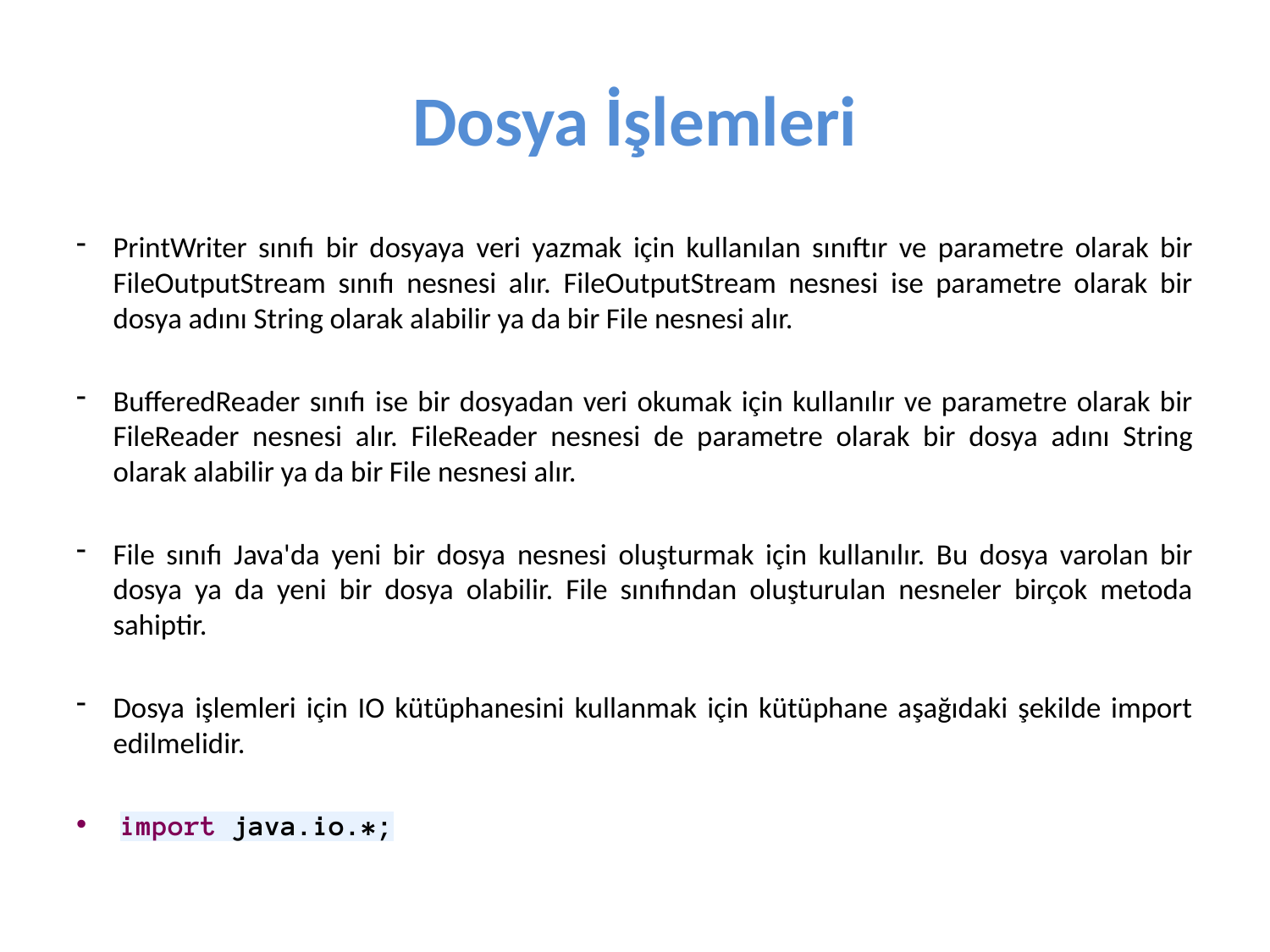

# Dosya İşlemleri
PrintWriter sınıfı bir dosyaya veri yazmak için kullanılan sınıftır ve parametre olarak bir FileOutputStream sınıfı nesnesi alır. FileOutputStream nesnesi ise parametre olarak bir dosya adını String olarak alabilir ya da bir File nesnesi alır.

BufferedReader sınıfı ise bir dosyadan veri okumak için kullanılır ve parametre olarak bir FileReader nesnesi alır. FileReader nesnesi de parametre olarak bir dosya adını String olarak alabilir ya da bir File nesnesi alır.

File sınıfı Java'da yeni bir dosya nesnesi oluşturmak için kullanılır. Bu dosya varolan bir dosya ya da yeni bir dosya olabilir. File sınıfından oluşturulan nesneler birçok metoda sahiptir.

Dosya işlemleri için IO kütüphanesini kullanmak için kütüphane aşağıdaki şekilde import edilmelidir.

import java.io.*;